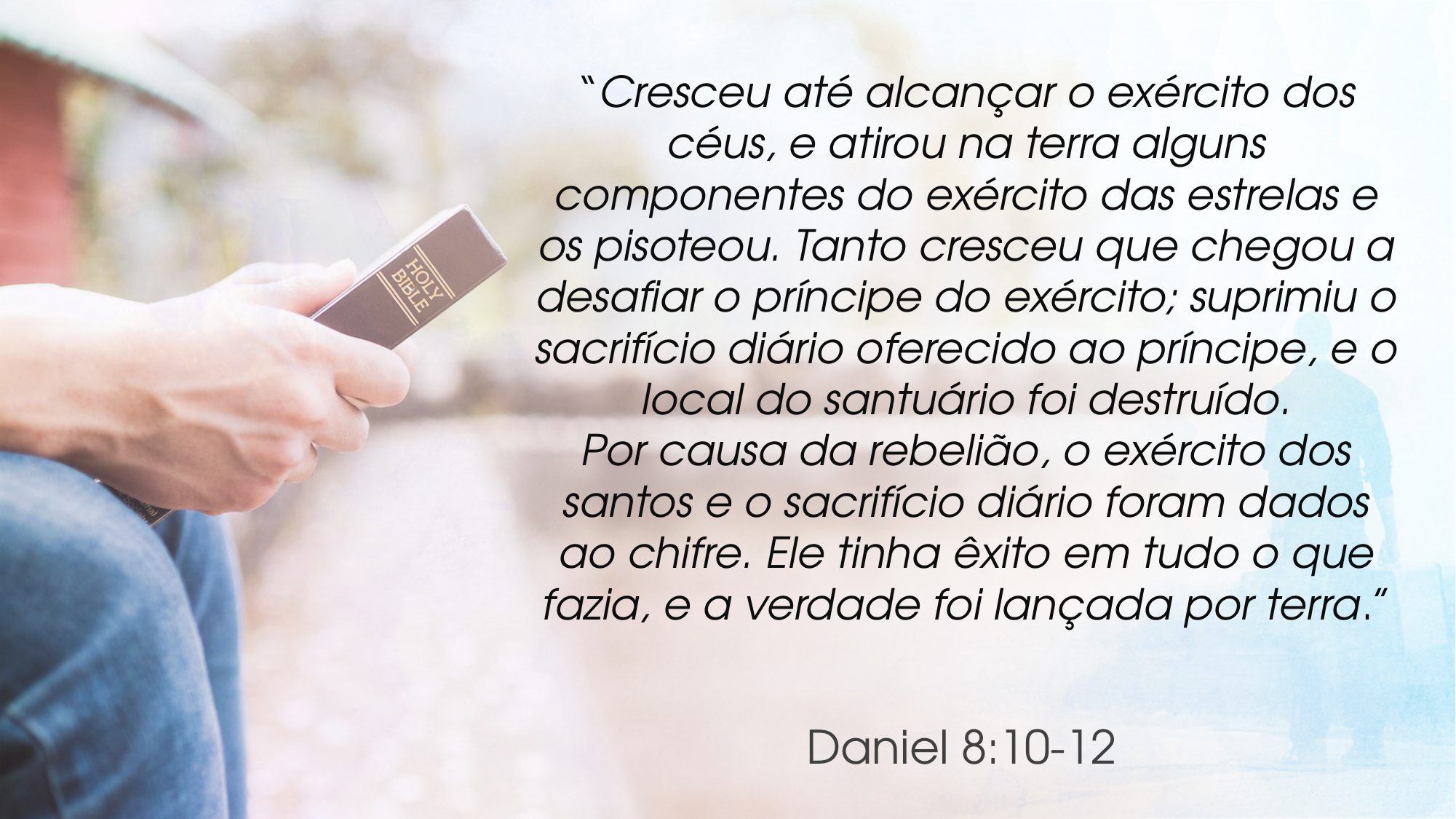

“Cresceu até alcançar o exército dos céus, e atirou na terra alguns componentes do exército das estrelas e os pisoteou. Tanto cresceu que chegou a desafiar o príncipe do exército; suprimiu o sacrifício diário oferecido ao príncipe, e o local do santuário foi destruído.
Por causa da rebelião, o exército dos santos e o sacrifício diário foram dados ao chifre. Ele tinha êxito em tudo o que fazia, e a verdade foi lançada por terra.”
Daniel 8:10-12